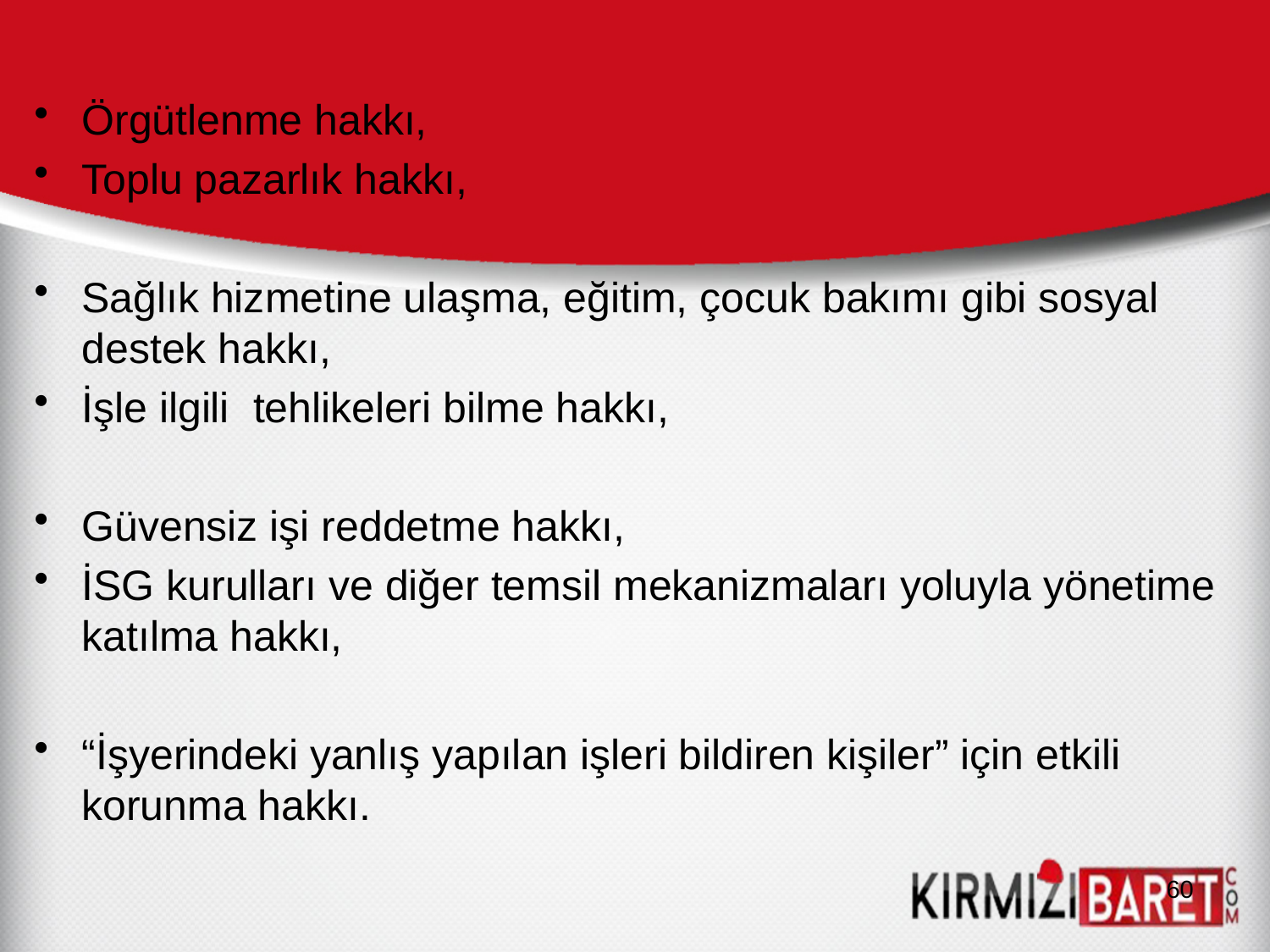

Örgütlenme hakkı,
Toplu pazarlık hakkı,

Sağlık hizmetine ulaşma, eğitim, çocuk bakımı gibi sosyal destek hakkı,
İşle ilgili  tehlikeleri bilme hakkı,

Güvensiz işi reddetme hakkı,
İSG kurulları ve diğer temsil mekanizmaları yoluyla yönetime katılma hakkı,

“İşyerindeki yanlış yapılan işleri bildiren kişiler” için etkili  korunma hakkı.

60